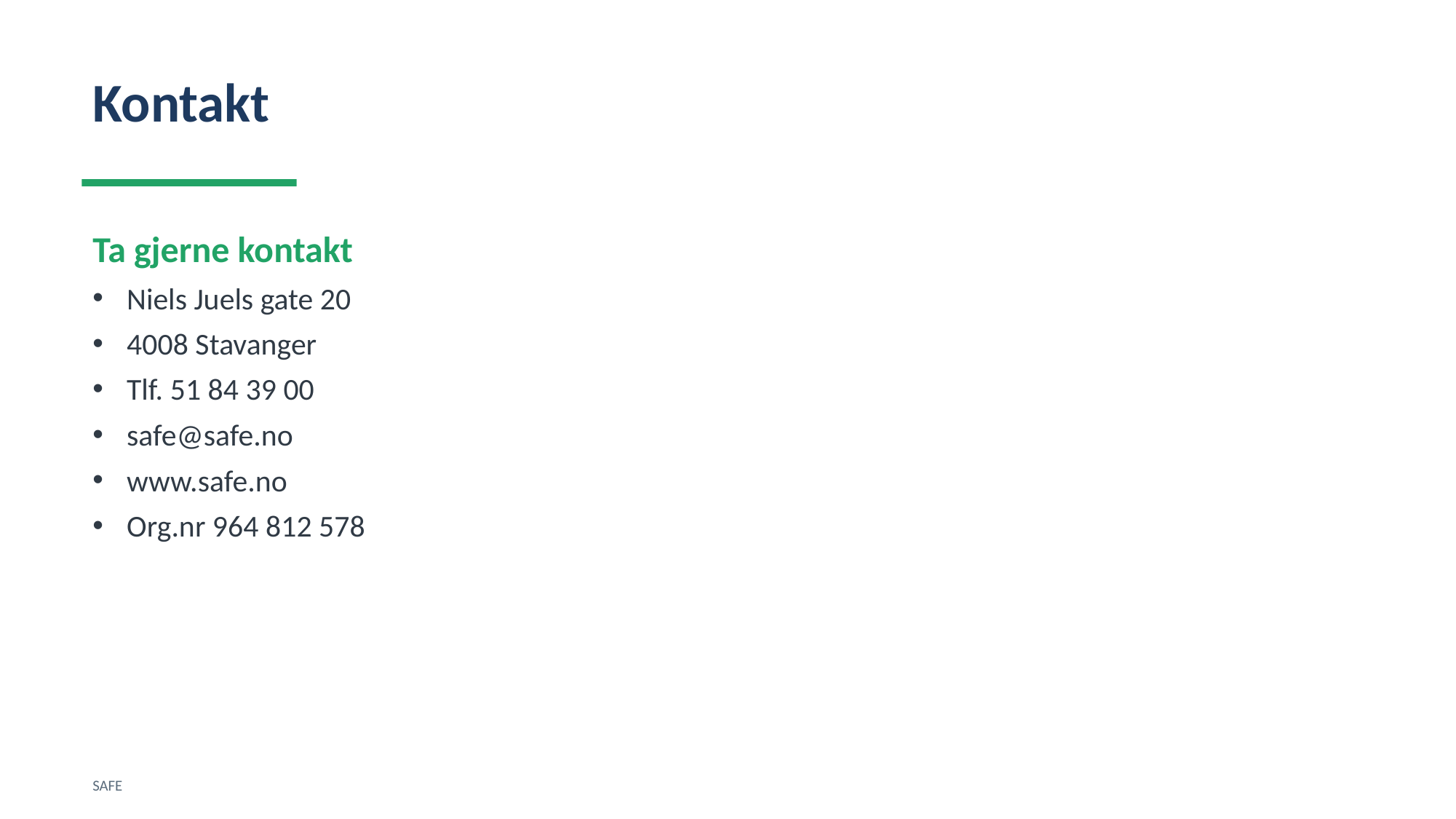

Kontakt

Ta gjerne kontakt
Niels Juels gate 20
4008 Stavanger
Tlf. 51 84 39 00
safe@safe.no
www.safe.no
Org.nr 964 812 578
SAFE